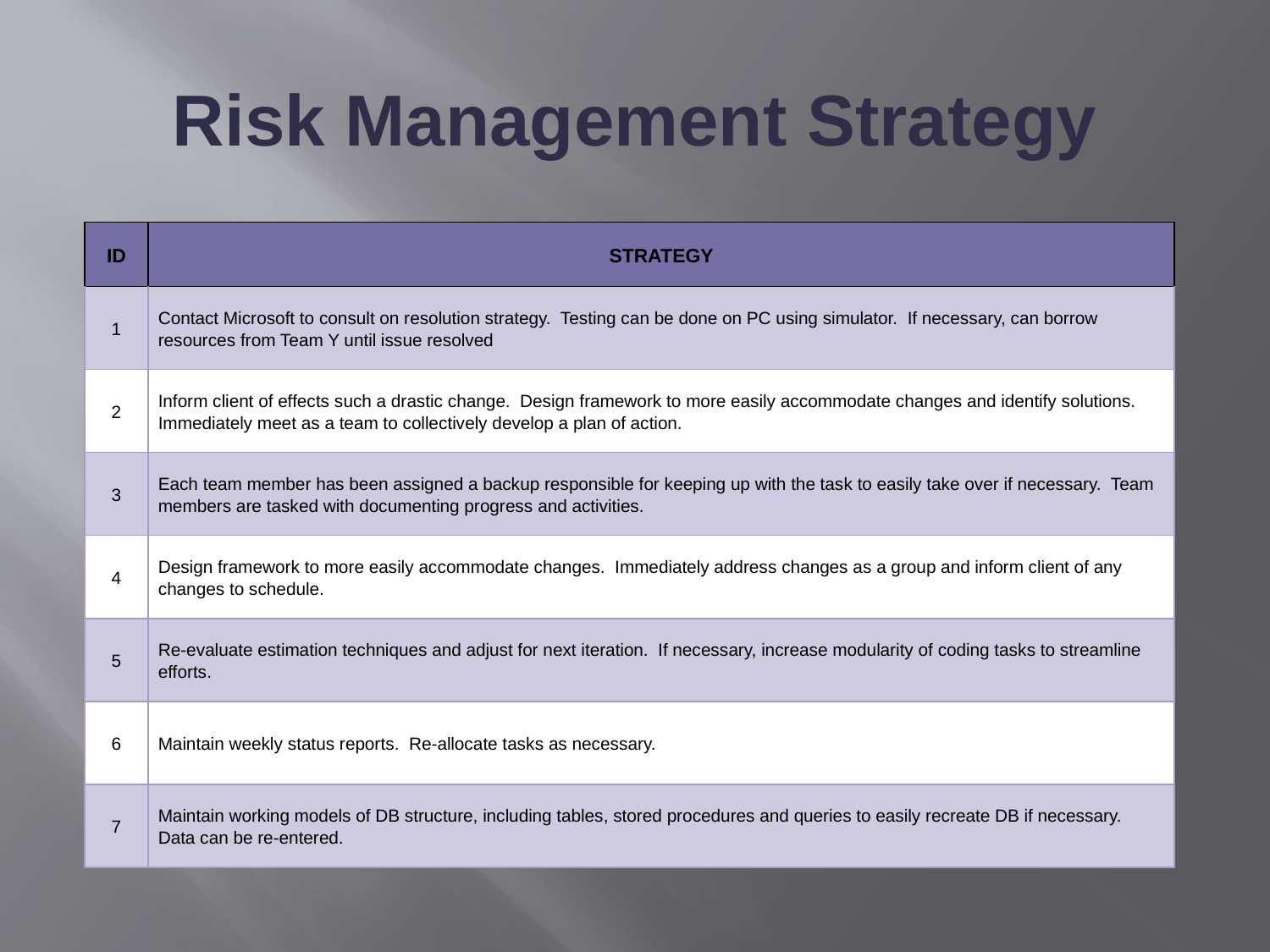

# Risk Management Strategy
| ID | STRATEGY |
| --- | --- |
| 1 | Contact Microsoft to consult on resolution strategy. Testing can be done on PC using simulator. If necessary, can borrow resources from Team Y until issue resolved |
| 2 | Inform client of effects such a drastic change. Design framework to more easily accommodate changes and identify solutions. Immediately meet as a team to collectively develop a plan of action. |
| 3 | Each team member has been assigned a backup responsible for keeping up with the task to easily take over if necessary. Team members are tasked with documenting progress and activities. |
| 4 | Design framework to more easily accommodate changes. Immediately address changes as a group and inform client of any changes to schedule. |
| 5 | Re-evaluate estimation techniques and adjust for next iteration. If necessary, increase modularity of coding tasks to streamline efforts. |
| 6 | Maintain weekly status reports. Re-allocate tasks as necessary. |
| 7 | Maintain working models of DB structure, including tables, stored procedures and queries to easily recreate DB if necessary. Data can be re-entered. |